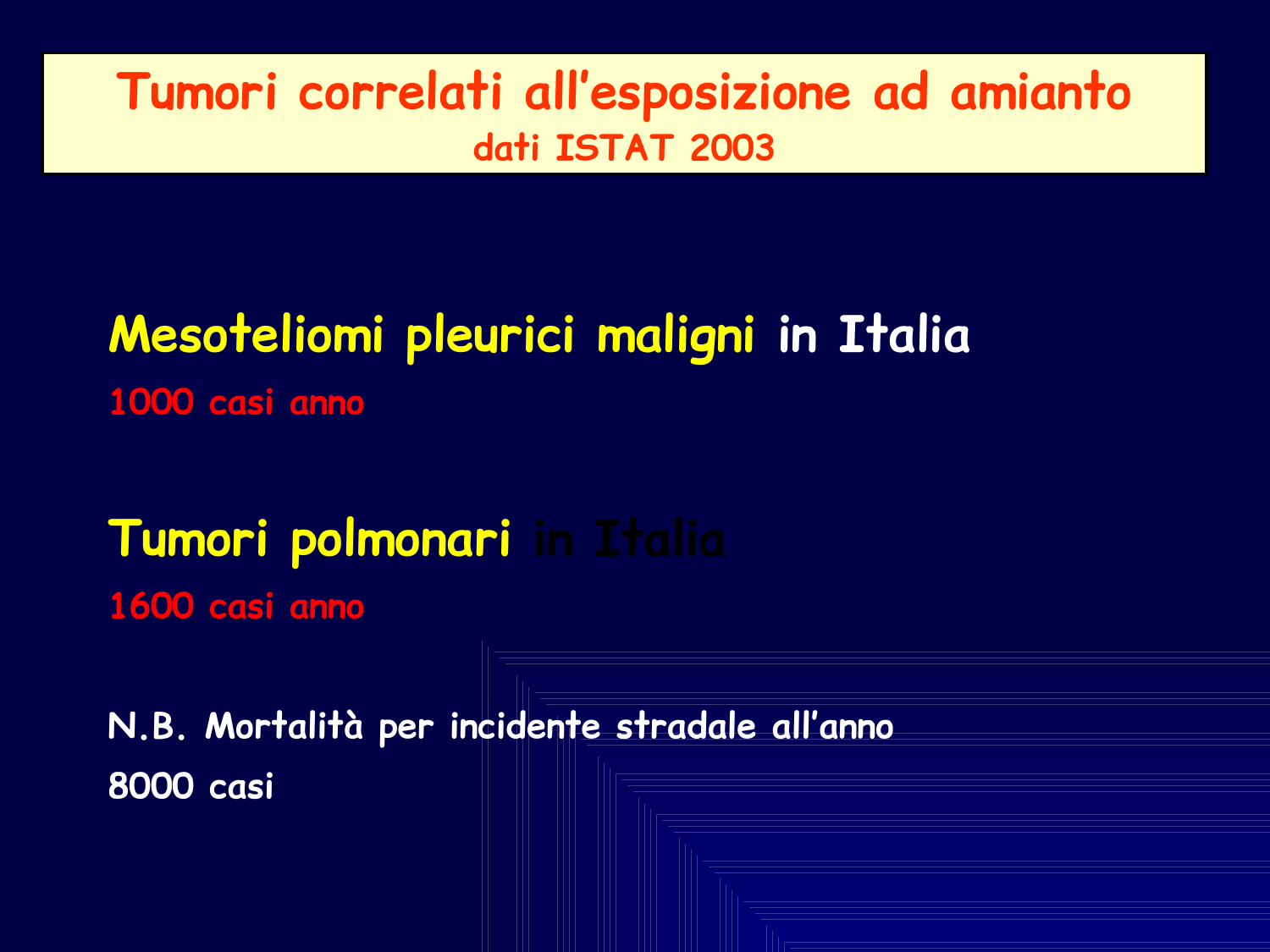

Tumori correlati all’esposizione ad amianto
dati ISTAT 2003

Mesoteliomi pleurici maligni in Italia
1000 casi anno

Tumori polmonari in Italia
1600 casi anno

N.B. Mortalità per incidente stradale all’anno
8000 casi